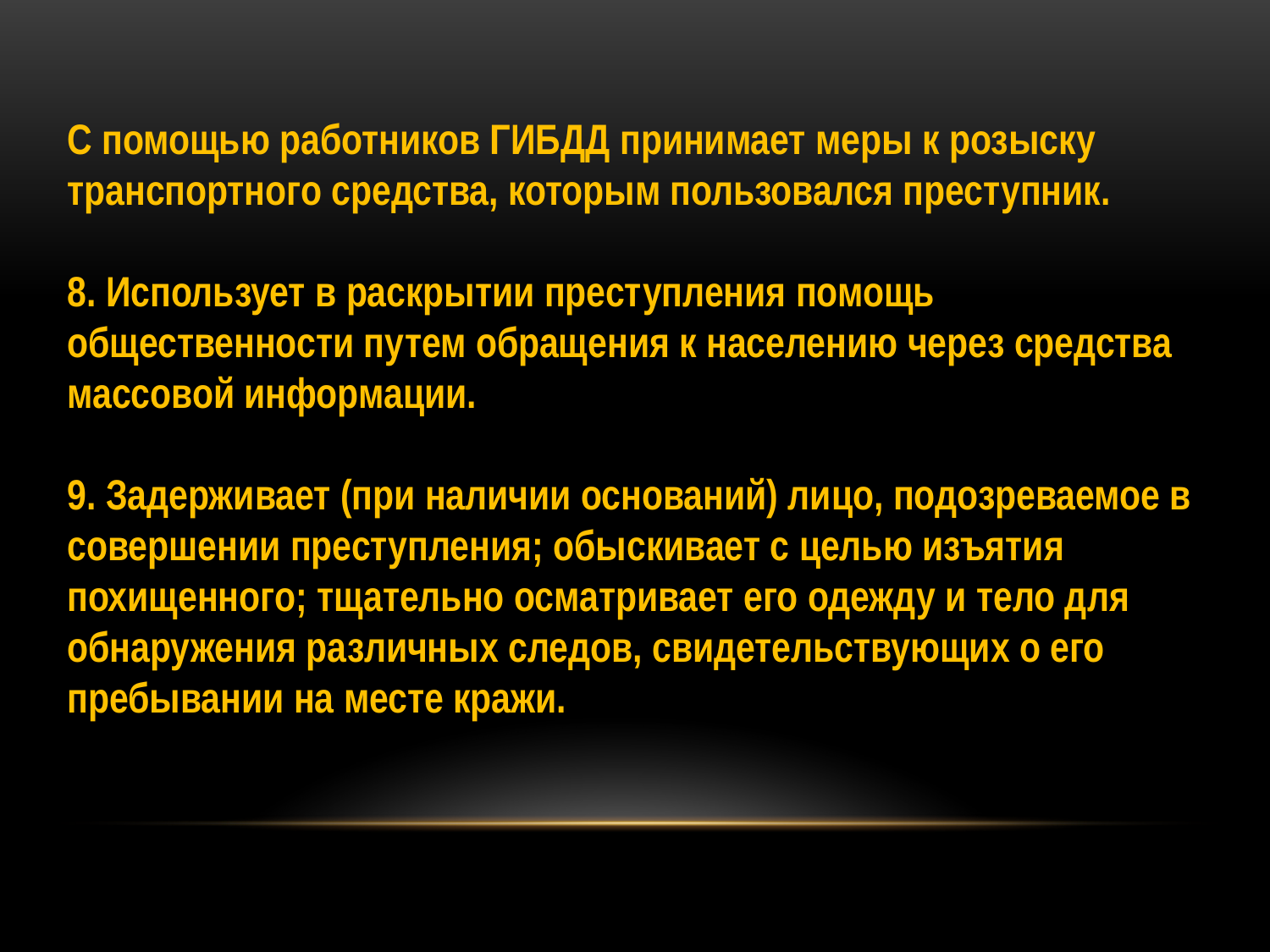

С помощью работников ГИБДД принимает меры к розыску транспортного средства, которым пользовался преступник.

8. Использует в раскрытии преступления помощь общественности путем обращения к населению через средства массовой информации.

9. Задерживает (при наличии оснований) лицо, подозреваемое в совершении преступления; обыскивает с целью изъятия похищенного; тщательно осматривает его одежду и тело для обнаружения различных следов, свидетельствующих о его пребывании на месте кражи.